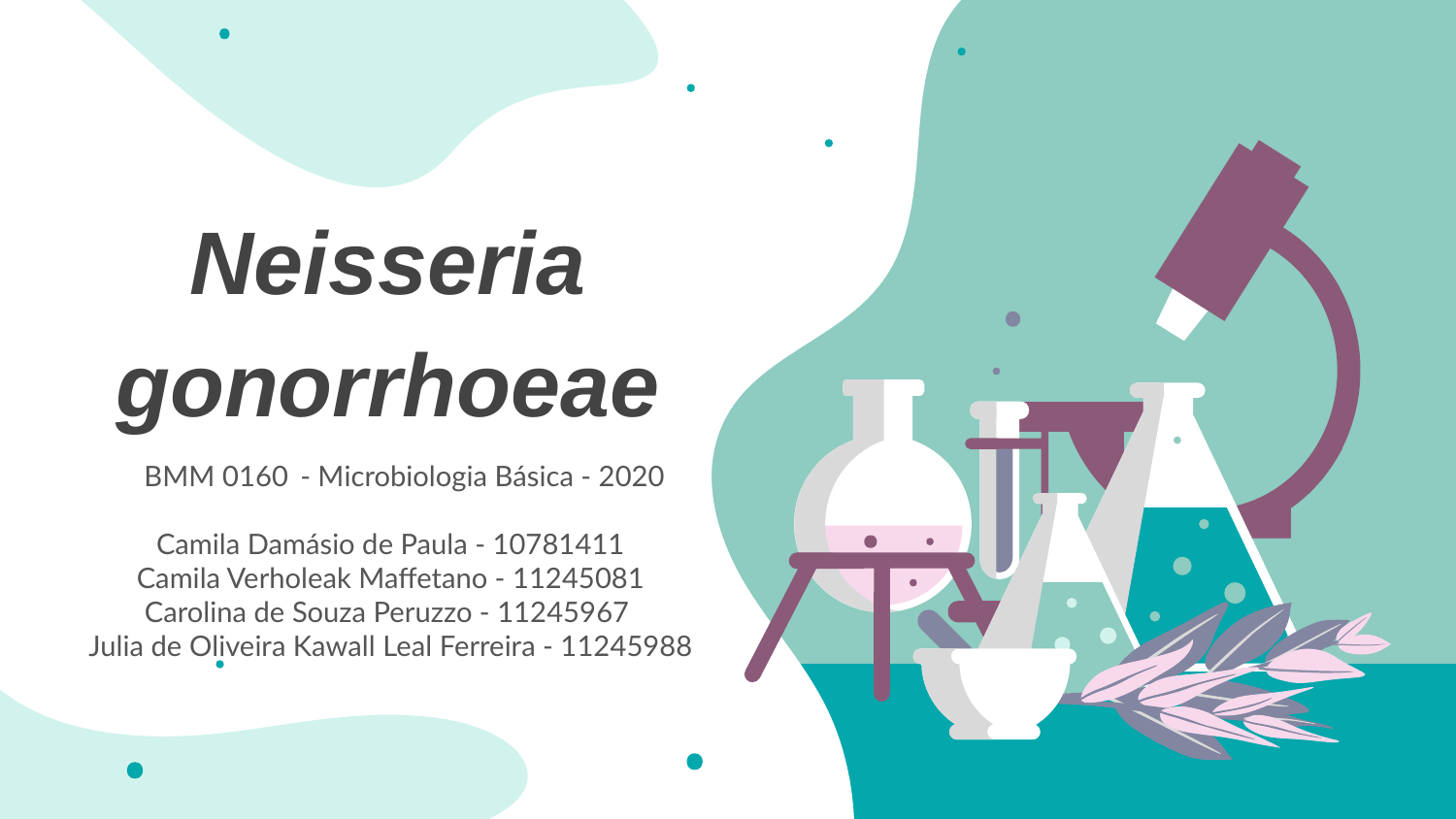

# Neisseria gonorrhoeae
BMM 0160 - Microbiologia Básica - 2020

Camila Damásio de Paula - 10781411
Camila Verholeak Maffetano - 11245081
Carolina de Souza Peruzzo - 11245967
Julia de Oliveira Kawall Leal Ferreira - 11245988